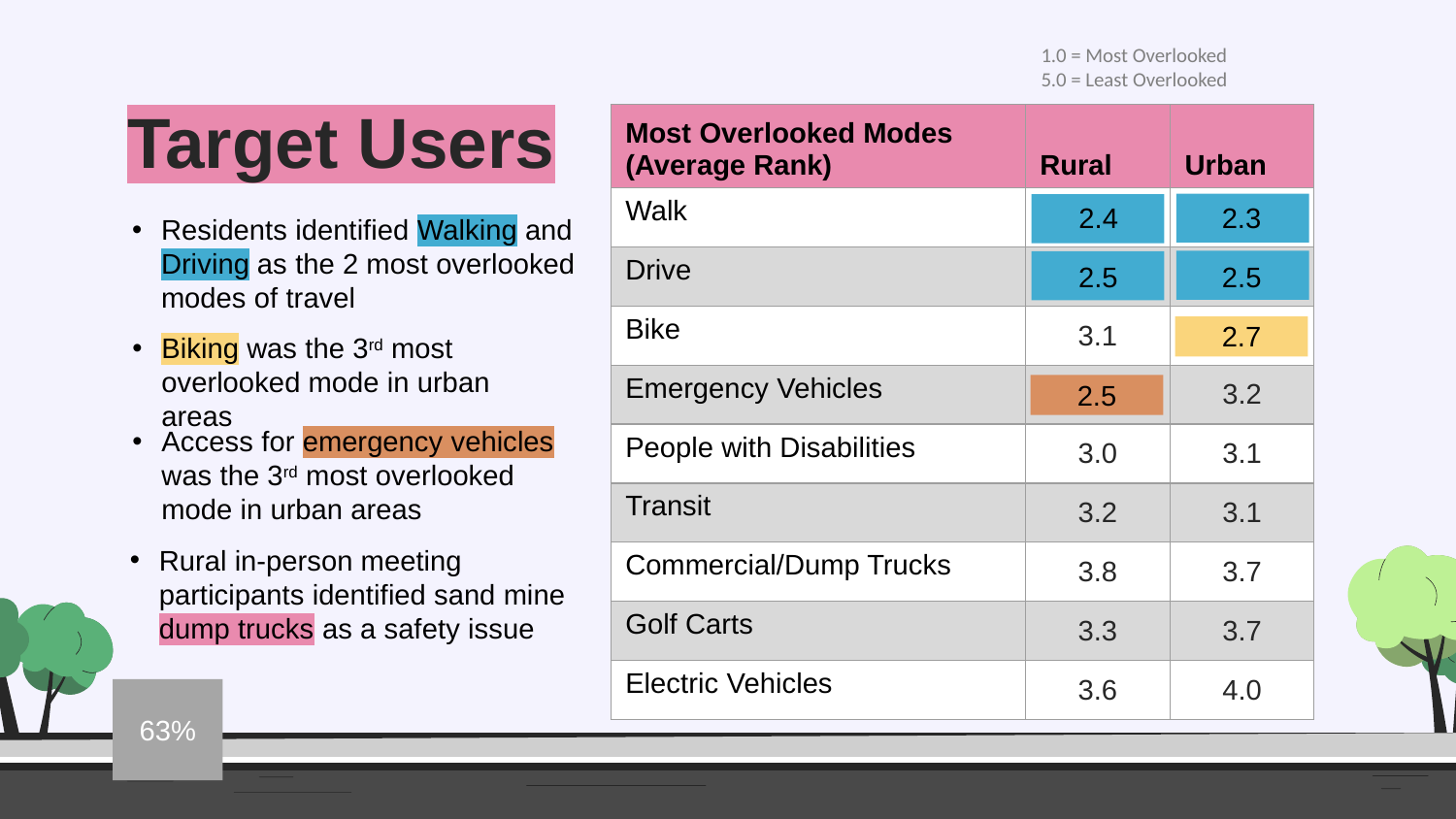

1.0 = Most Overlooked
5.0 = Least Overlooked
# Target Users
| Most Overlooked Modes (Average Rank) | Rural | Urban |
| --- | --- | --- |
| Walk | 2.4 | 2.3 |
| Drive | 2.5 | 2.5 |
| Bike | 3.1 | 2.7 |
| Emergency Vehicles | 2.5 | 3.2 |
| People with Disabilities | 3.0 | 3.1 |
| Transit | 3.2 | 3.1 |
| Commercial/Dump Trucks | 3.8 | 3.7 |
| Golf Carts | 3.3 | 3.7 |
| Electric Vehicles | 3.6 | 4.0 |
2.3
2.4

Residents identified Walking and Driving as the 2 most overlooked modes of travel

2.5
2.5
2.7

Biking was the 3rd most overlooked mode in urban areas
2.5

Access for emergency vehicles was the 3rd most overlooked mode in urban areas
Rural in-person meeting participants identified sand mine dump trucks as a safety issue

63%